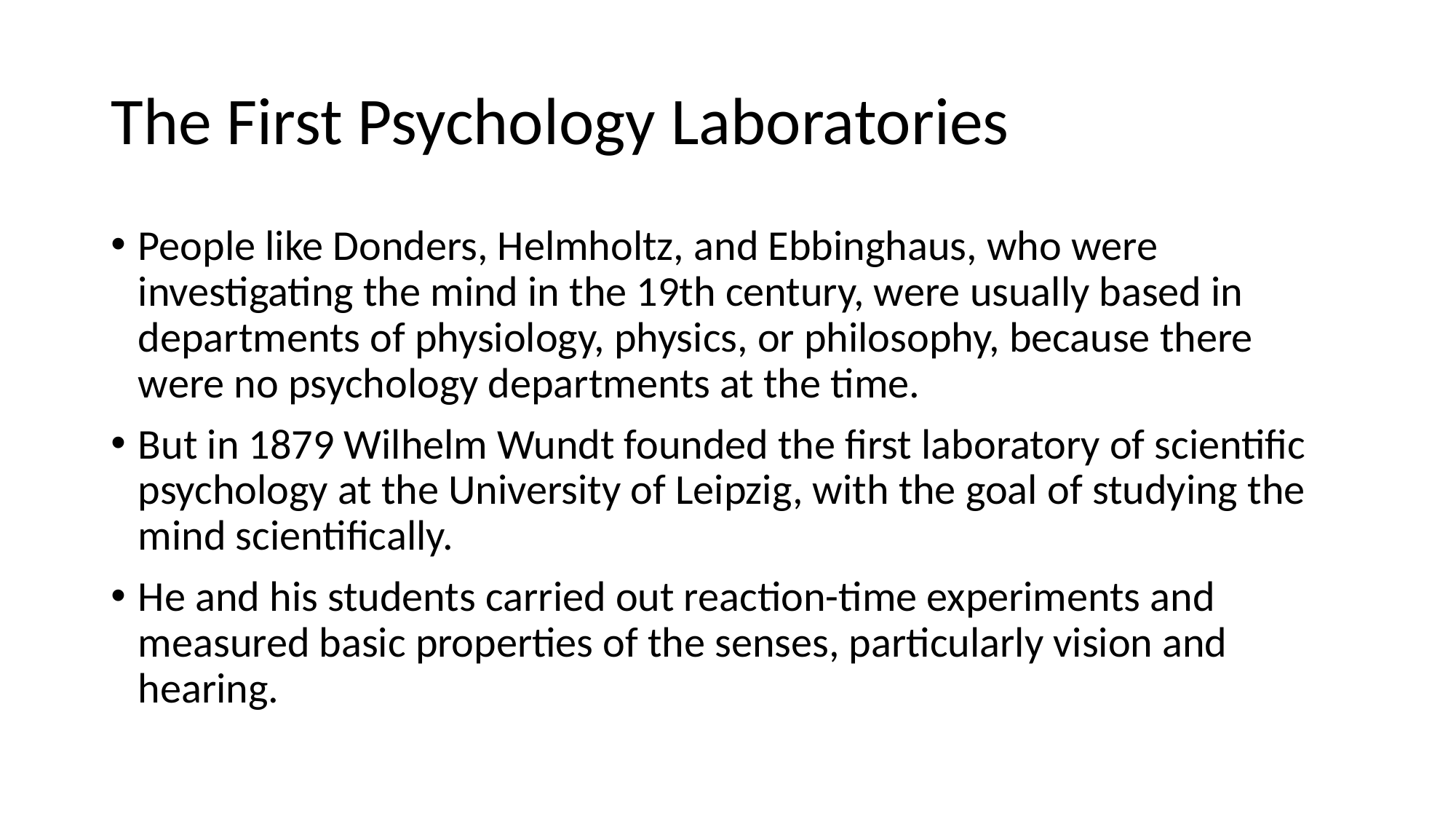

# The First Psychology Laboratories
People like Donders, Helmholtz, and Ebbinghaus, who were investigating the mind in the 19th century, were usually based in departments of physiology, physics, or philosophy, because there were no psychology departments at the time.
But in 1879 Wilhelm Wundt founded the first laboratory of scientific psychology at the University of Leipzig, with the goal of studying the mind scientifically.
He and his students carried out reaction-time experiments and measured basic properties of the senses, particularly vision and hearing.